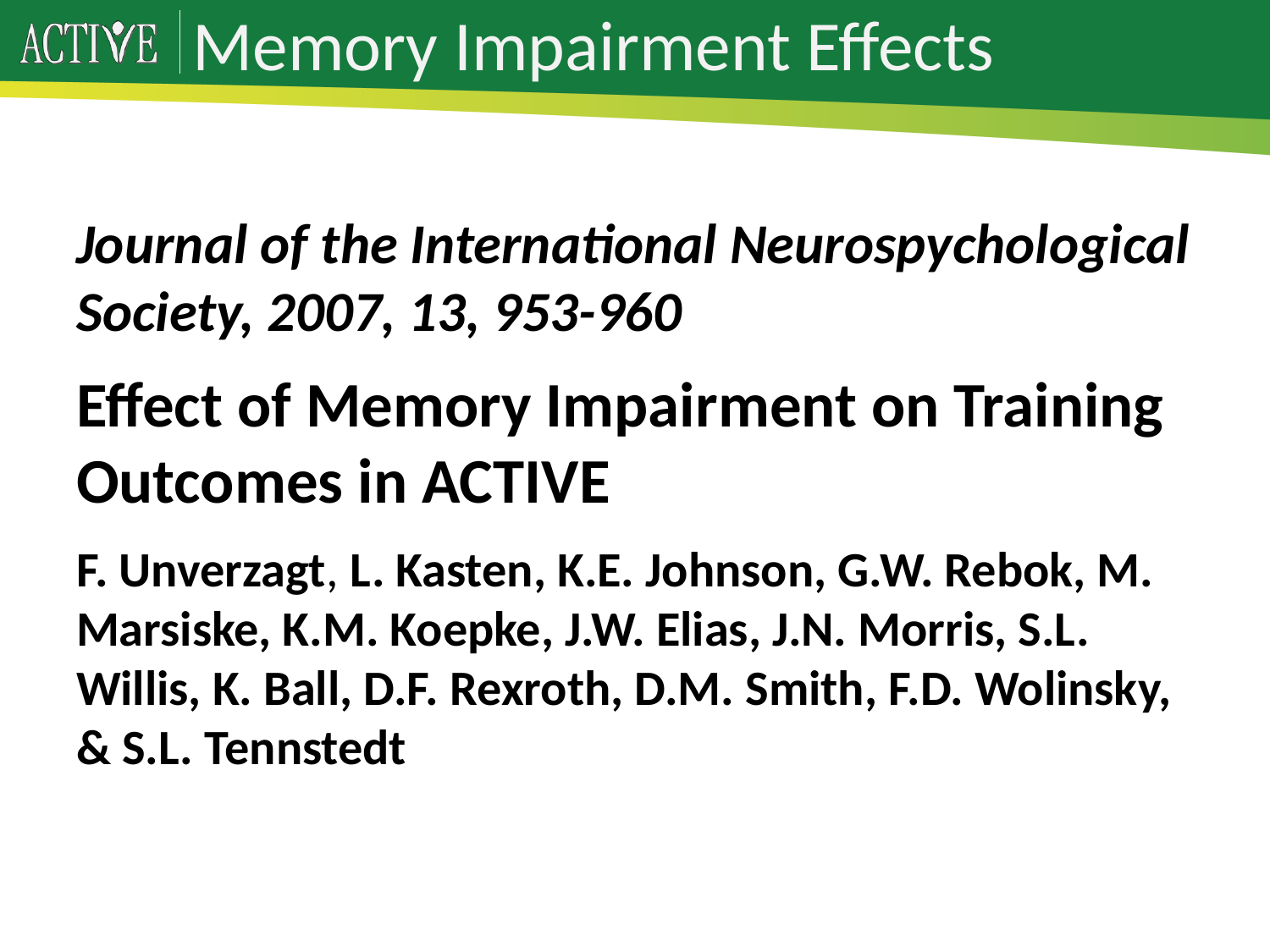

# Memory Impairment Effects

Journal of the International Neurospychological Society, 2007, 13, 953-960
Effect of Memory Impairment on Training Outcomes in ACTIVE
F. Unverzagt, L. Kasten, K.E. Johnson, G.W. Rebok, M. Marsiske, K.M. Koepke, J.W. Elias, J.N. Morris, S.L. Willis, K. Ball, D.F. Rexroth, D.M. Smith, F.D. Wolinsky, & S.L. Tennstedt